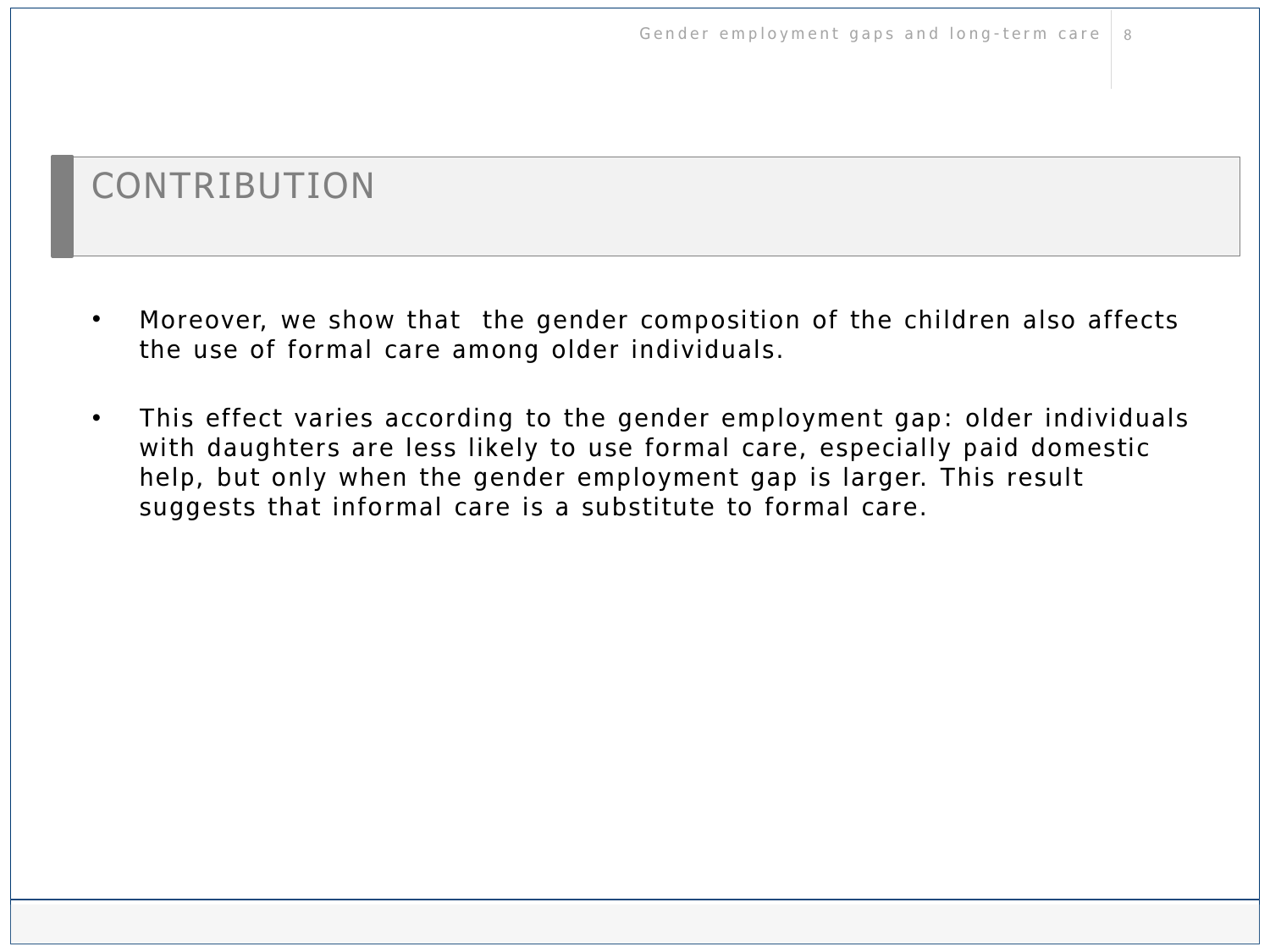

Gender employment gaps and long-term care
# Contribution
Moreover, we show that  the gender composition of the children also affects the use of formal care among older individuals.

This effect varies according to the gender employment gap: older individuals with daughters are less likely to use formal care, especially paid domestic help, but only when the gender employment gap is larger. This result suggests that informal care is a substitute to formal care.